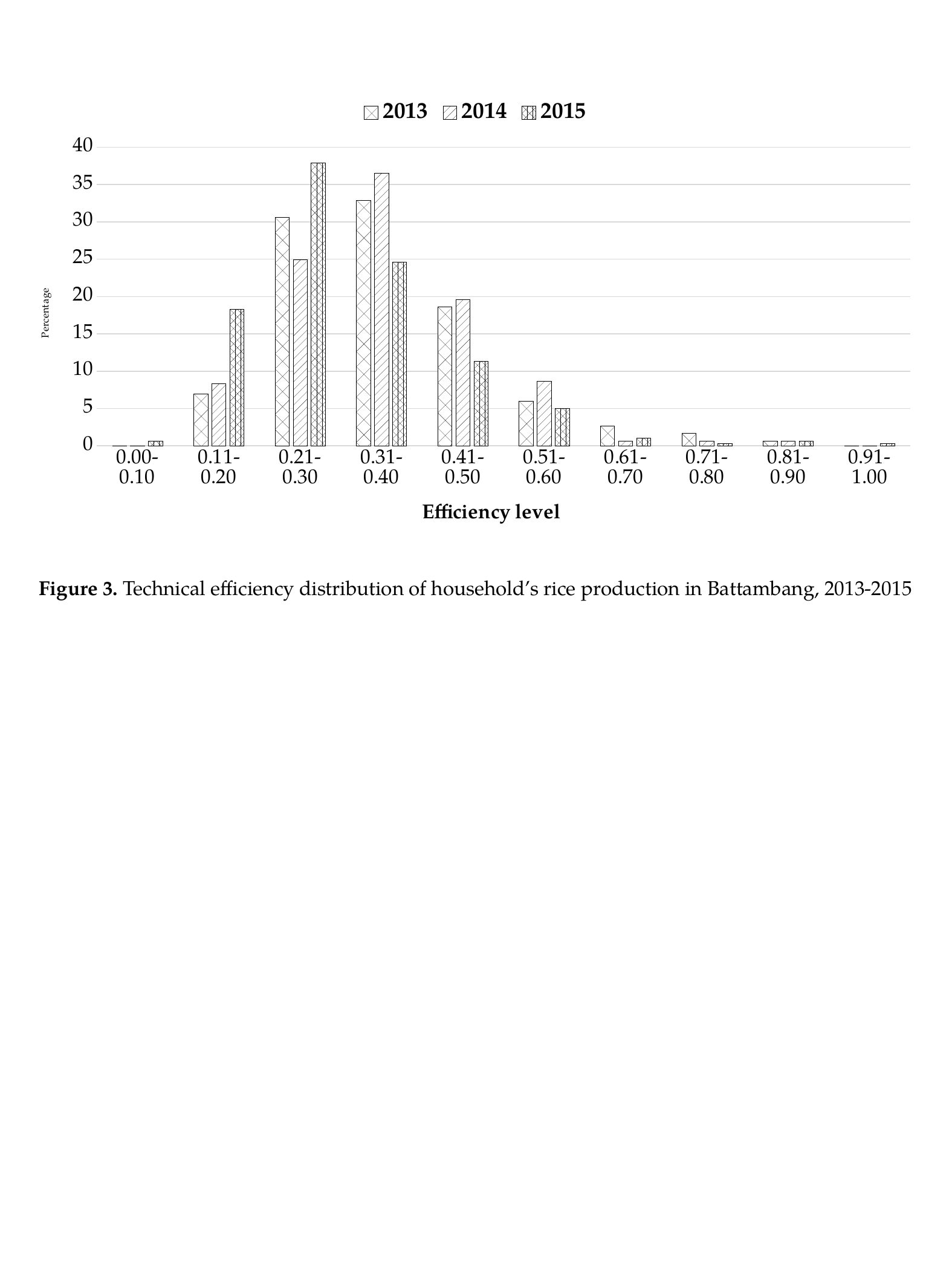

### Chart

| Category | 2013 | 2014 | 2015 |
|---|---|---|---|
| 0.00-0.10 | 0.0 | 0.0 | 0.6644518272425249 |
| 0.11-0.20 | 6.976744186046512 | 8.305647840531561 | 18.272425249169437 |
| 0.21-0.30 | 30.564784053156146 | 24.916943521594686 | 37.87375415282392 |
| 0.31-0.40 | 32.89036544850498 | 36.544850498338874 | 24.58471760797342 |
| 0.41-0.50 | 18.6046511627907 | 19.601328903654487 | 11.295681063122924 |
| 0.51-0.60 | 5.980066445182724 | 8.637873754152823 | 4.983388704318937 |
| 0.61-0.70 | 2.6578073089700998 | 0.6644518272425249 | 0.9966777408637874 |
| 0.71-0.80 | 1.6611295681063125 | 0.6644518272425249 | 0.33222591362126247 |
| 0.81-0.90 | 0.6644518272425249 | 0.6644518272425249 | 0.6644518272425249 |
| 0.91-1.00 | 0.0 | 0.0 | 0.33222591362126247 |
Figure 3. Technical efficiency distribution of household’s rice production in Battambang, 2013-2015